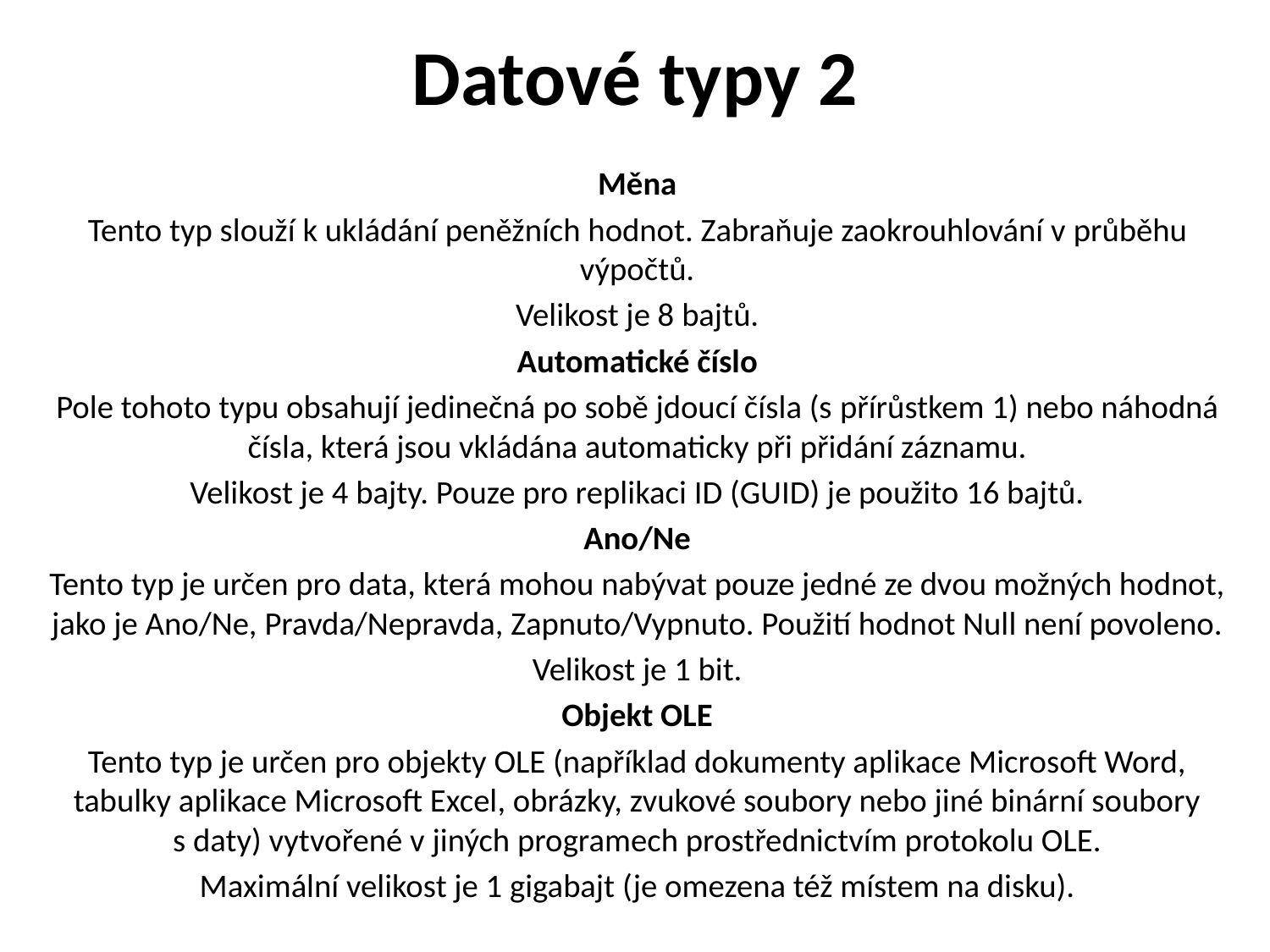

# Datové typy 2
Měna
Tento typ slouží k ukládání peněžních hodnot. Zabraňuje zaokrouhlování v průběhu výpočtů.
Velikost je 8 bajtů.
Automatické číslo
Pole tohoto typu obsahují jedinečná po sobě jdoucí čísla (s přírůstkem 1) nebo náhodná čísla, která jsou vkládána automaticky při přidání záznamu.
Velikost je 4 bajty. Pouze pro replikaci ID (GUID) je použito 16 bajtů.
Ano/Ne
Tento typ je určen pro data, která mohou nabývat pouze jedné ze dvou možných hodnot, jako je Ano/Ne, Pravda/Nepravda, Zapnuto/Vypnuto. Použití hodnot Null není povoleno.
Velikost je 1 bit.
Objekt OLE
Tento typ je určen pro objekty OLE (například dokumenty aplikace Microsoft Word, tabulky aplikace Microsoft Excel, obrázky, zvukové soubory nebo jiné binární soubory s daty) vytvořené v jiných programech prostřednictvím protokolu OLE.
Maximální velikost je 1 gigabajt (je omezena též místem na disku).